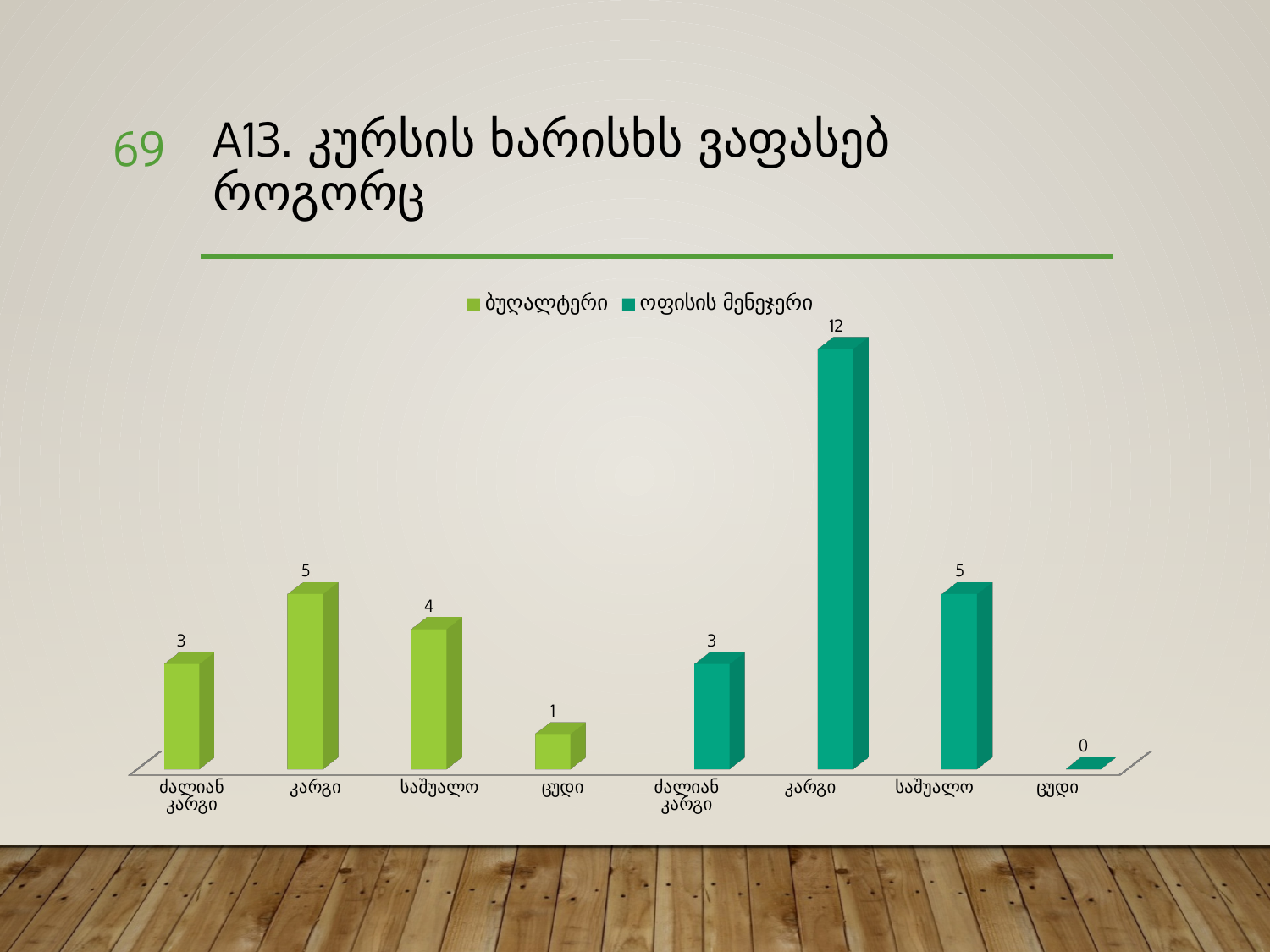

# A13. კურსის ხარისხს ვაფასებ როგორც
69

[unsupported chart]